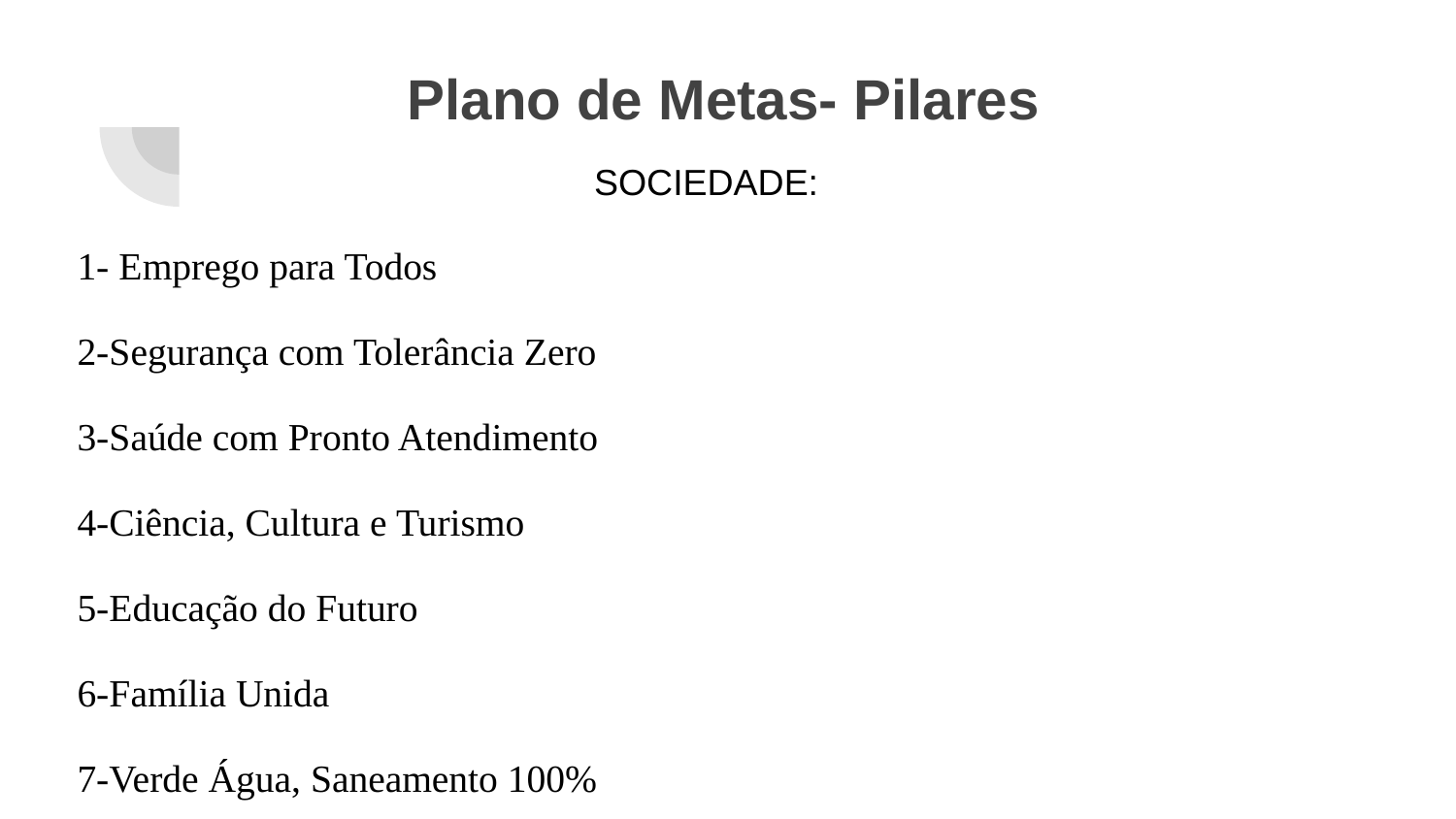

# Plano de Metas- Pilares
SOCIEDADE:
1- Emprego para Todos
2-Segurança com Tolerância Zero
3-Saúde com Pronto Atendimento
4-Ciência, Cultura e Turismo
5-Educação do Futuro
6-Família Unida
7-Verde Água, Saneamento 100%